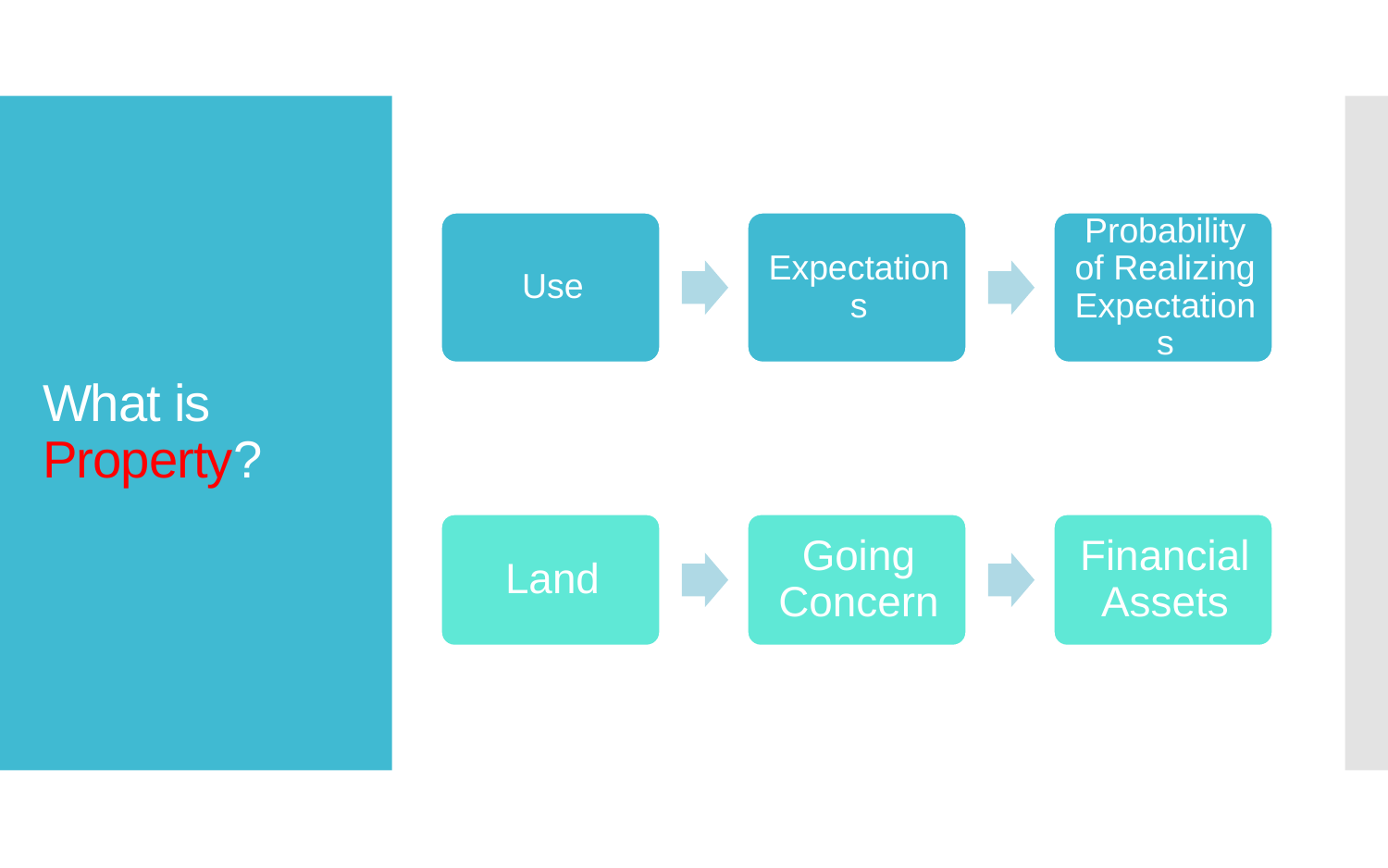

Use

Expectations

Probability of Realizing Expectations
# What is Property?
Land

Going Concern

Financial Assets